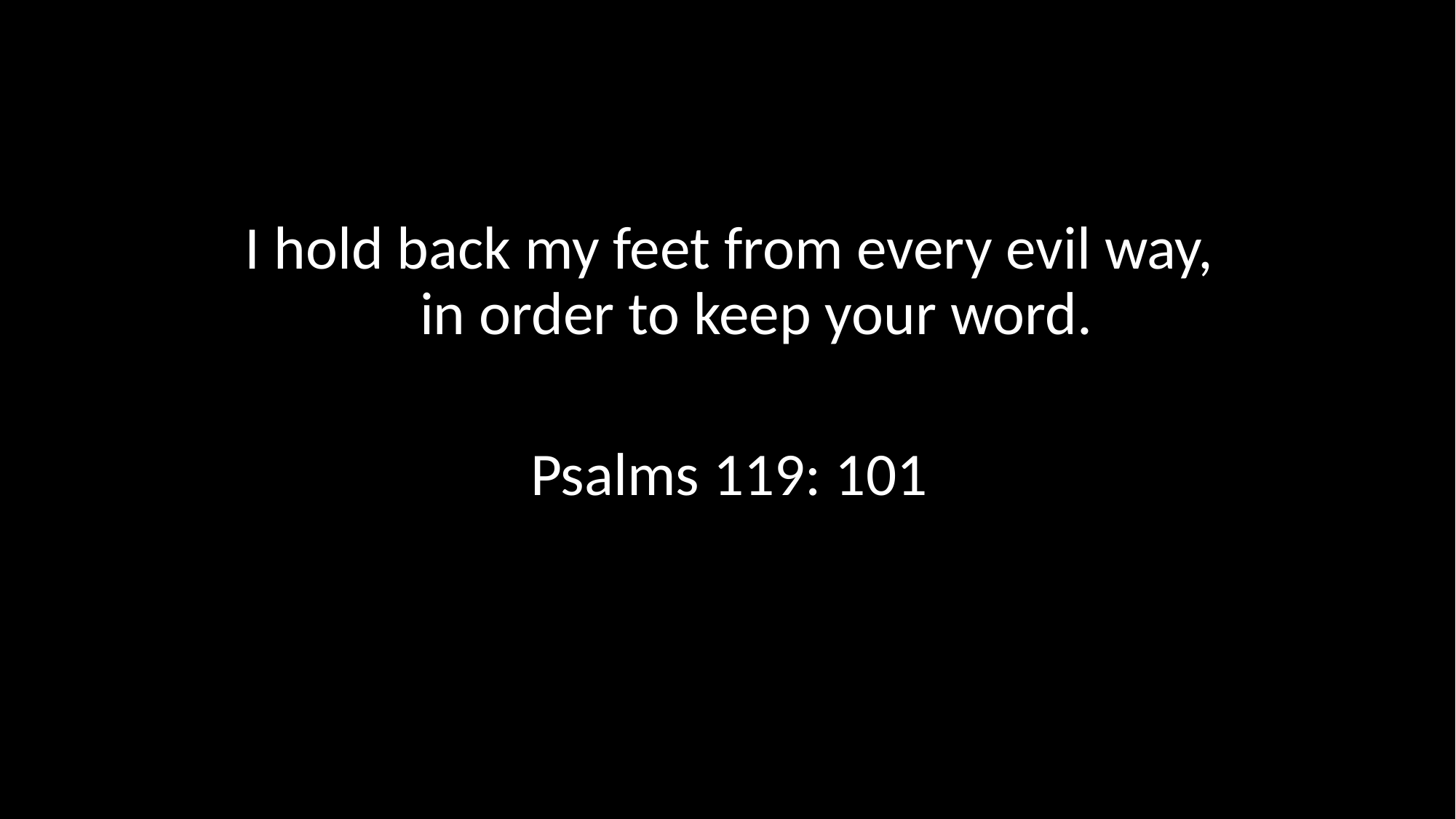

I hold back my feet from every evil way,
    in order to keep your word.

Psalms 119: 101